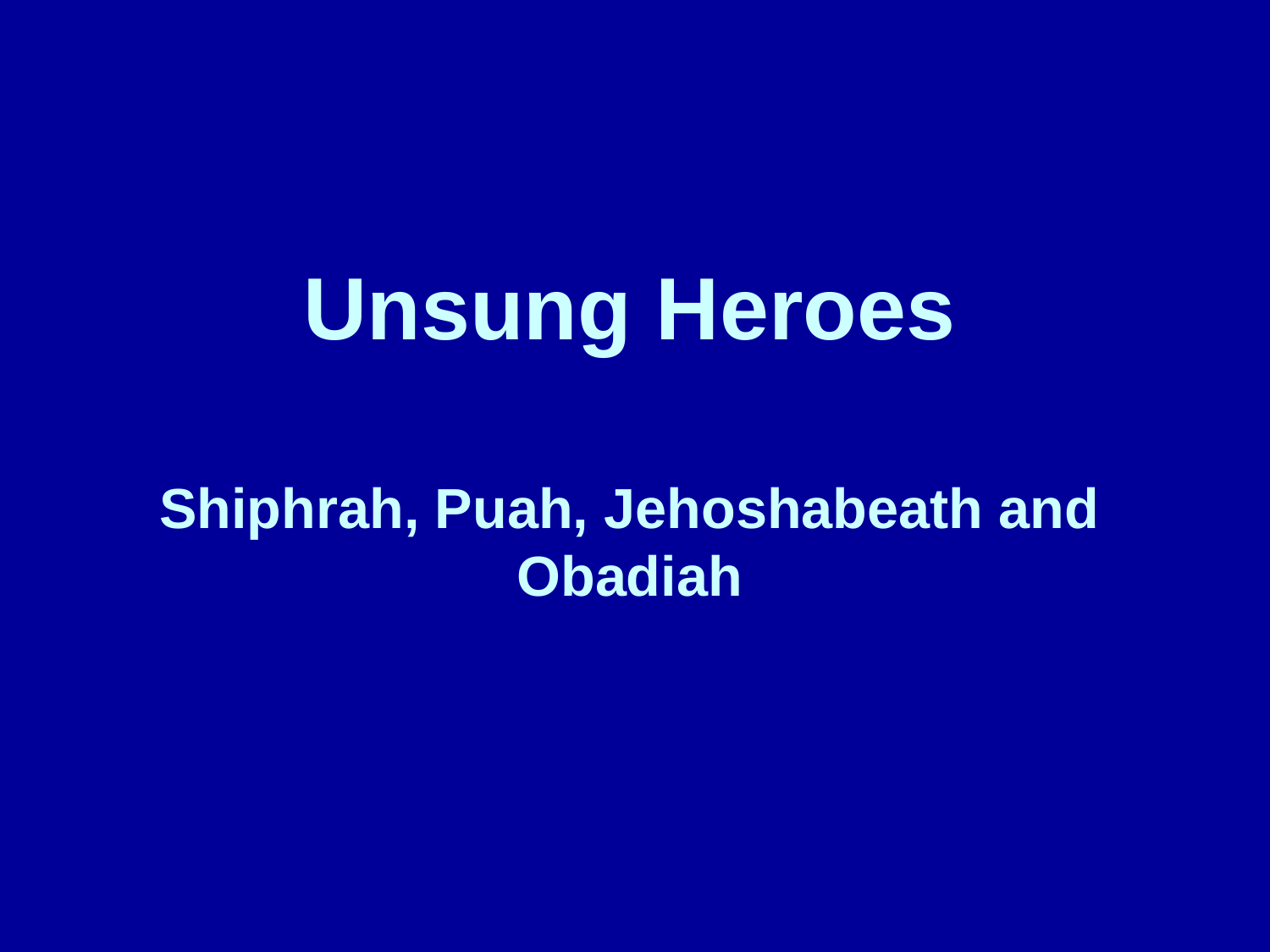

# Unsung Heroes Shiphrah, Puah, Jehoshabeath and Obadiah